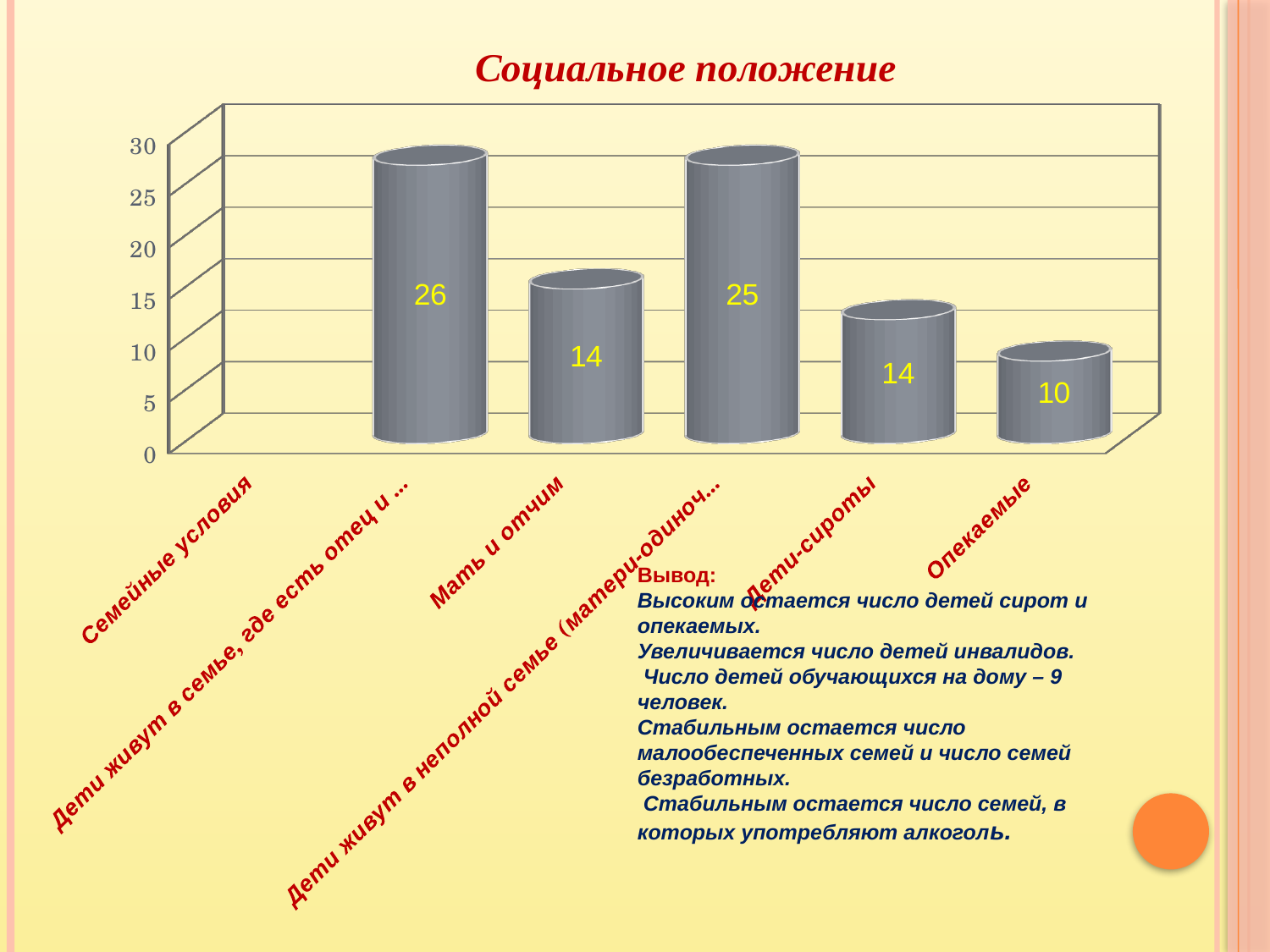

[unsupported chart]

Вывод:
Высоким остается число детей сирот и опекаемых.
Увеличивается число детей инвалидов.
 Число детей обучающихся на дому – 9 человек.
Стабильным остается число малообеспеченных семей и число семей безработных.
 Стабильным остается число семей, в которых употребляют алкоголь.